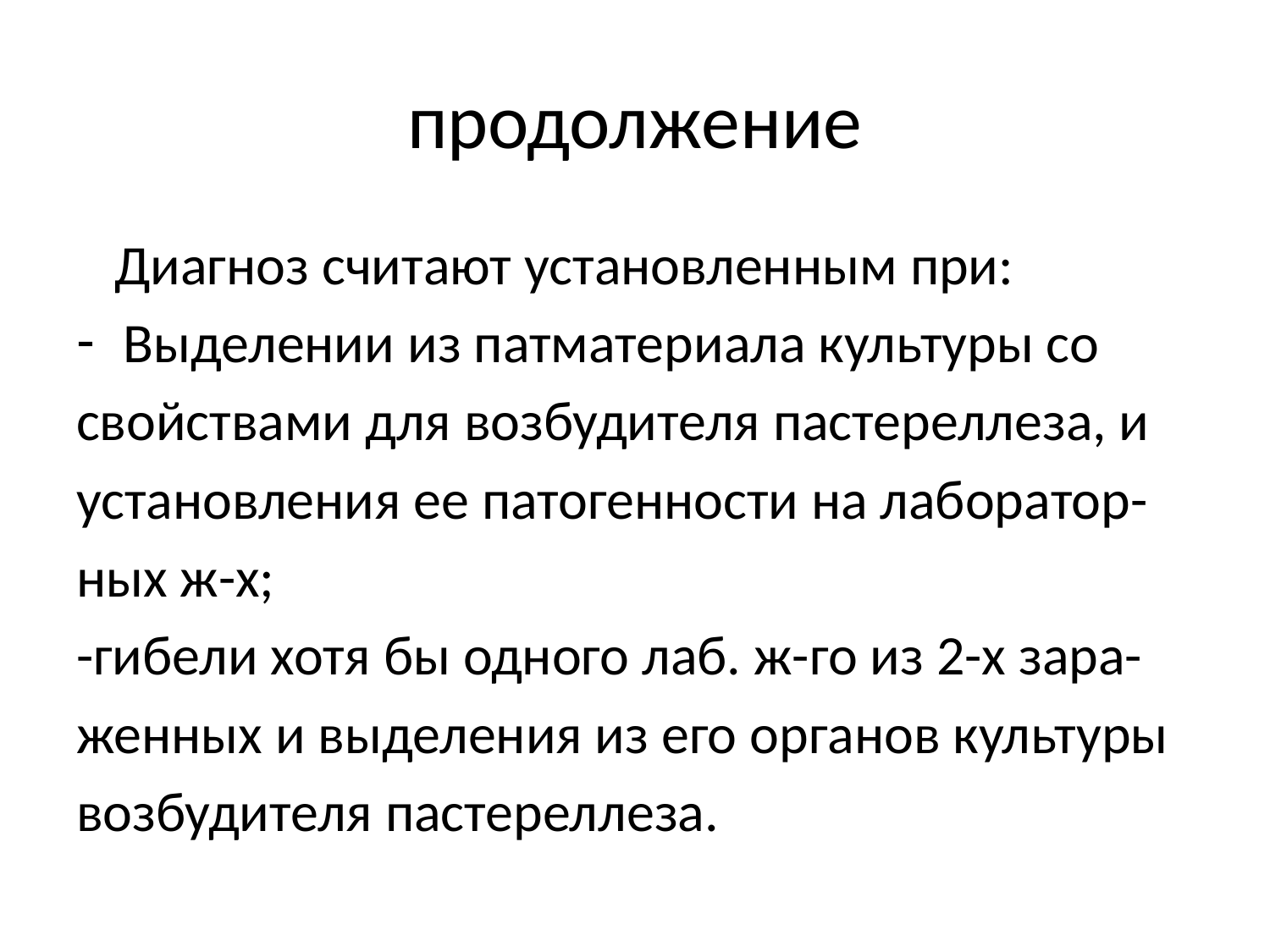

# продолжение
   Диагноз считают установленным при:
Выделении из патматериала культуры со
свойствами для возбудителя пастереллеза, и
установления ее патогенности на лаборатор-
ных ж-х;
-гибели хотя бы одного лаб. ж-го из 2-х зара-
женных и выделения из его органов культуры
возбудителя пастереллеза.